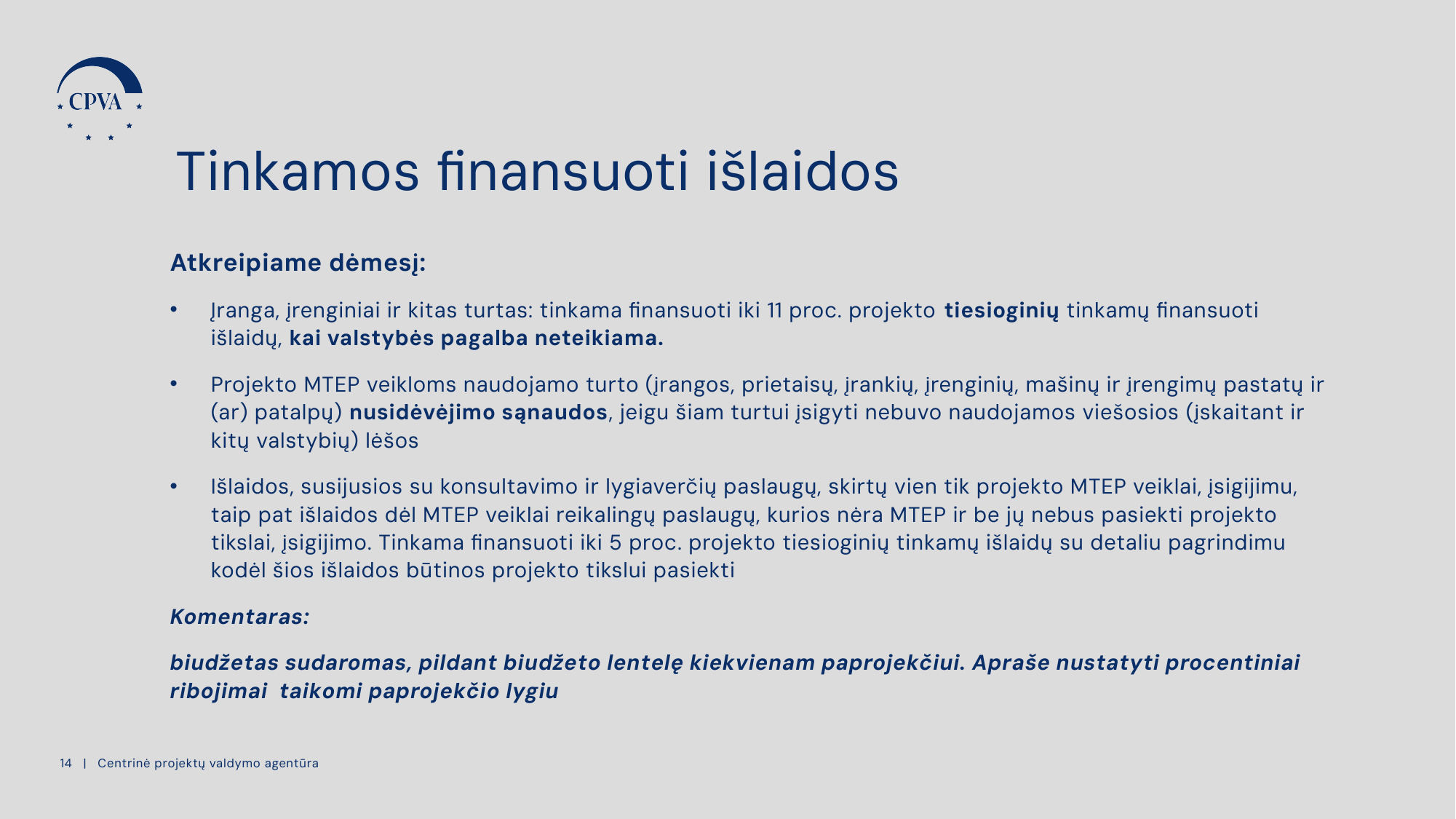

Tinkamos finansuoti išlaidos

Atkreipiame dėmesį:
Įranga, įrenginiai ir kitas turtas: tinkama finansuoti iki 11 proc. projekto tiesioginių tinkamų finansuoti išlaidų, kai valstybės pagalba neteikiama.
Projekto MTEP veikloms naudojamo turto (įrangos, prietaisų, įrankių, įrenginių, mašinų ir įrengimų pastatų ir (ar) patalpų) nusidėvėjimo sąnaudos, jeigu šiam turtui įsigyti nebuvo naudojamos viešosios (įskaitant ir kitų valstybių) lėšos
Išlaidos, susijusios su konsultavimo ir lygiaverčių paslaugų, skirtų vien tik projekto MTEP veiklai, įsigijimu, taip pat išlaidos dėl MTEP veiklai reikalingų paslaugų, kurios nėra MTEP ir be jų nebus pasiekti projekto tikslai, įsigijimo. Tinkama finansuoti iki 5 proc. projekto tiesioginių tinkamų išlaidų su detaliu pagrindimu kodėl šios išlaidos būtinos projekto tikslui pasiekti
Komentaras:
biudžetas sudaromas, pildant biudžeto lentelę kiekvienam paprojekčiui. Apraše nustatyti procentiniai ribojimai  taikomi paprojekčio lygiu

14   |   Centrinė projektų valdymo agentūra